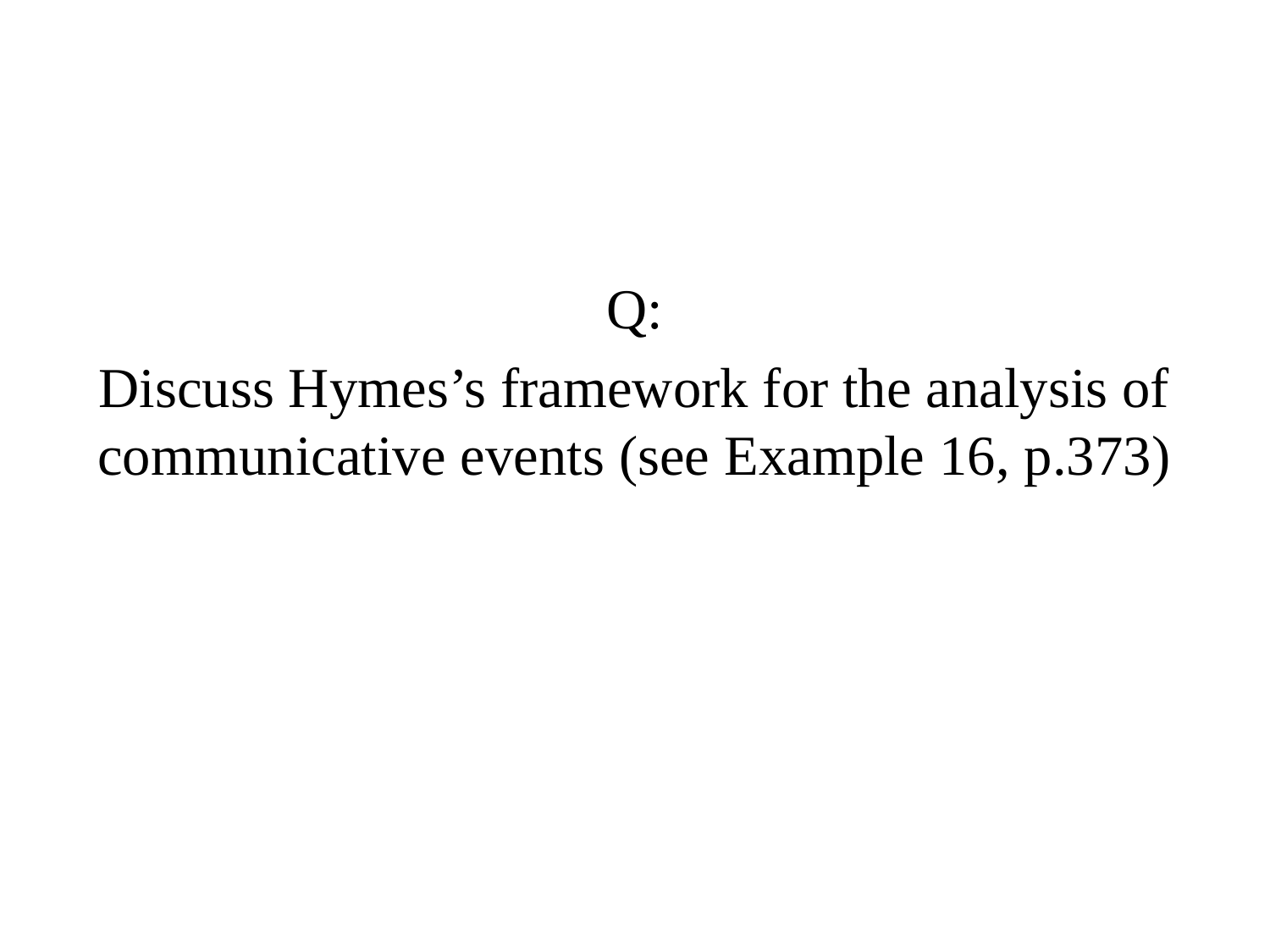

Q:
Discuss Hymes’s framework for the analysis of communicative events (see Example 16, p.373)